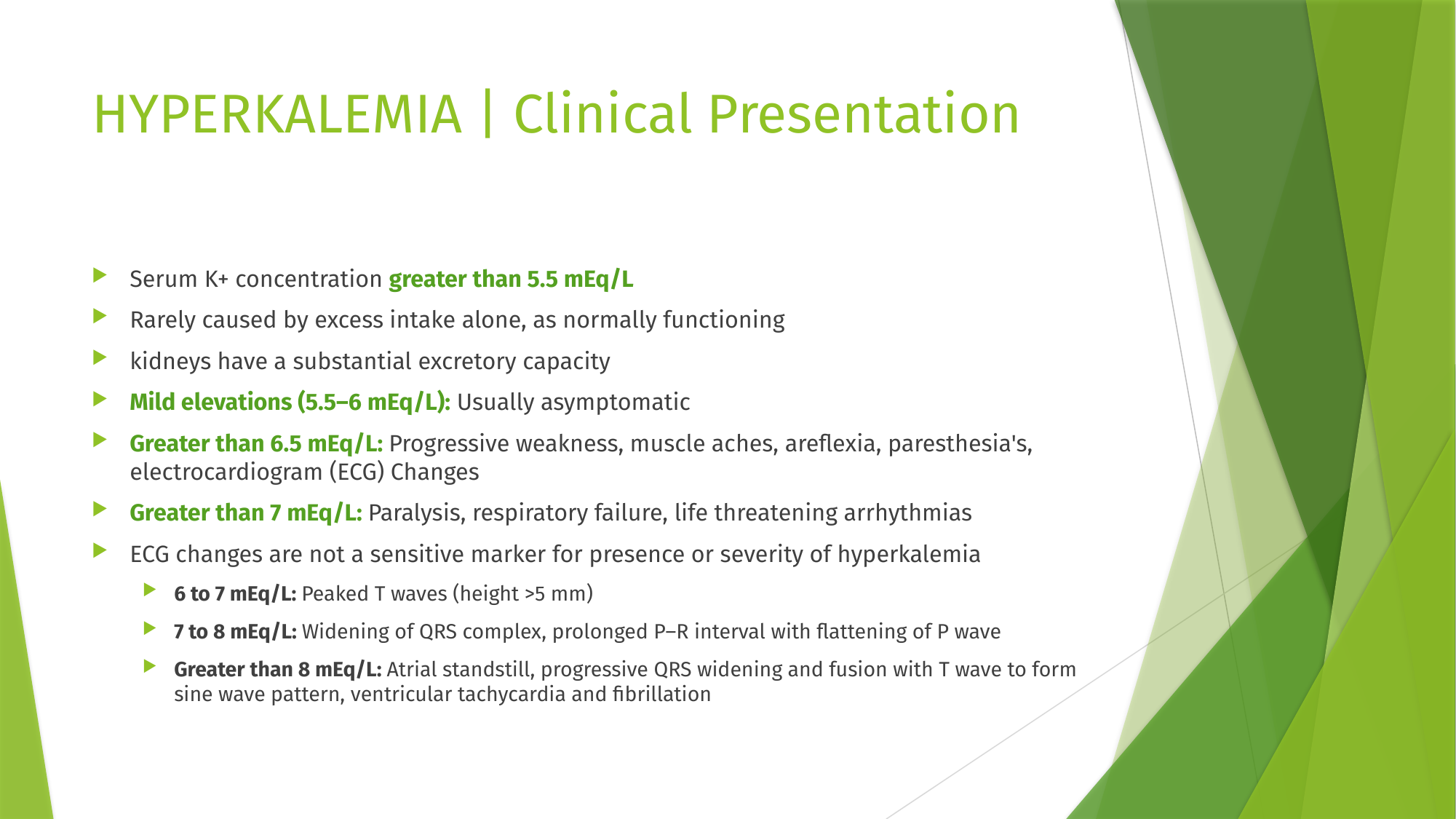

# HYPERKALEMIA | Clinical Presentation
Serum K+ concentration greater than 5.5 mEq/L
Rarely caused by excess intake alone, as normally functioning
kidneys have a substantial excretory capacity
Mild elevations (5.5–6 mEq/L): Usually asymptomatic
Greater than 6.5 mEq/L: Progressive weakness, muscle aches, areflexia, paresthesia's, electrocardiogram (ECG) Changes
Greater than 7 mEq/L: Paralysis, respiratory failure, life threatening arrhythmias
ECG changes are not a sensitive marker for presence or severity of hyperkalemia
6 to 7 mEq/L: Peaked T waves (height >5 mm)
7 to 8 mEq/L: Widening of QRS complex, prolonged P–R interval with flattening of P wave
Greater than 8 mEq/L: Atrial standstill, progressive QRS widening and fusion with T wave to form sine wave pattern, ventricular tachycardia and fibrillation